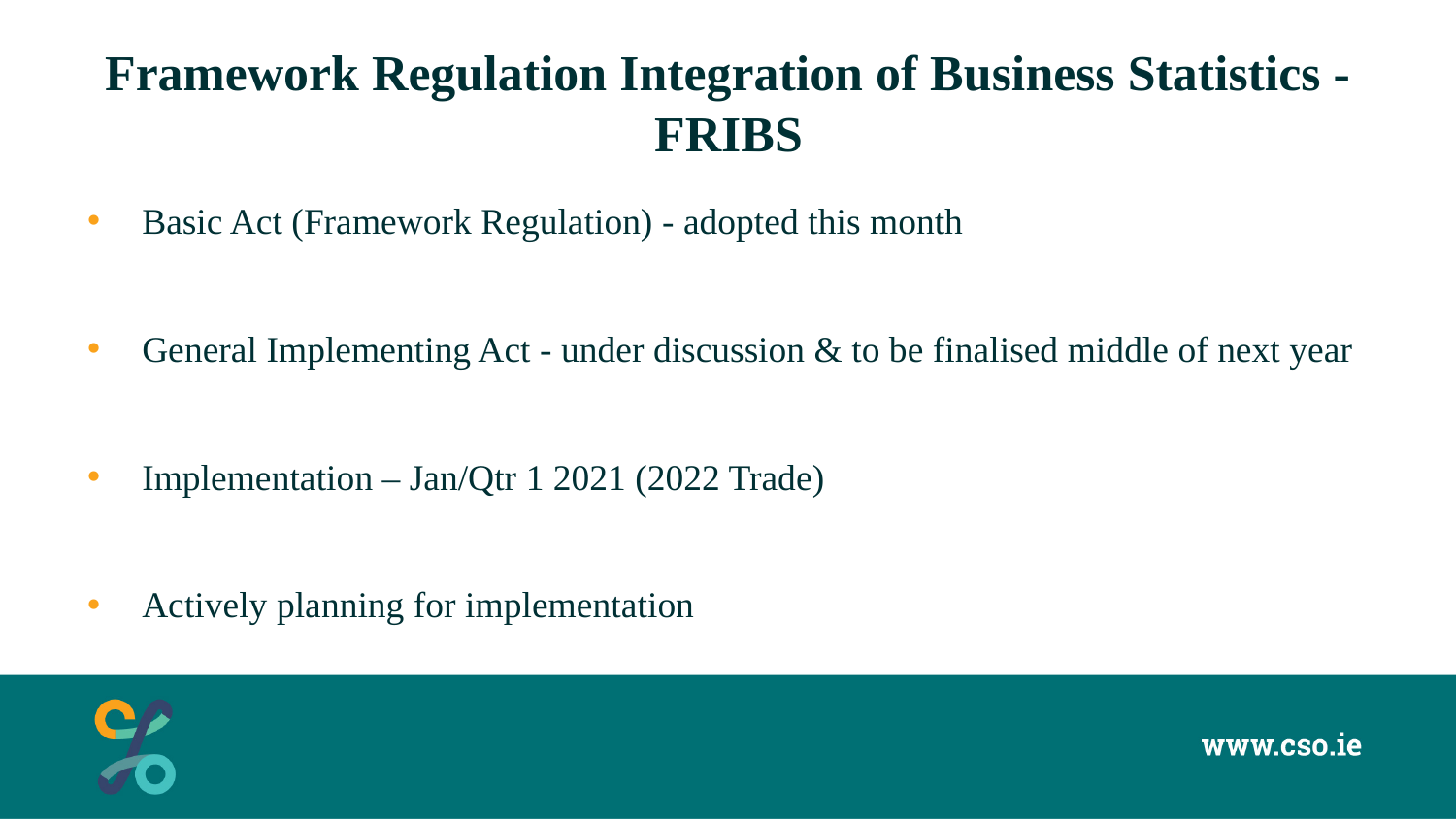

# Framework Regulation Integration of Business Statistics - FRIBS
Basic Act (Framework Regulation) - adopted this month

General Implementing Act - under discussion & to be finalised middle of next year

Implementation – Jan/Qtr 1 2021 (2022 Trade)

Actively planning for implementation